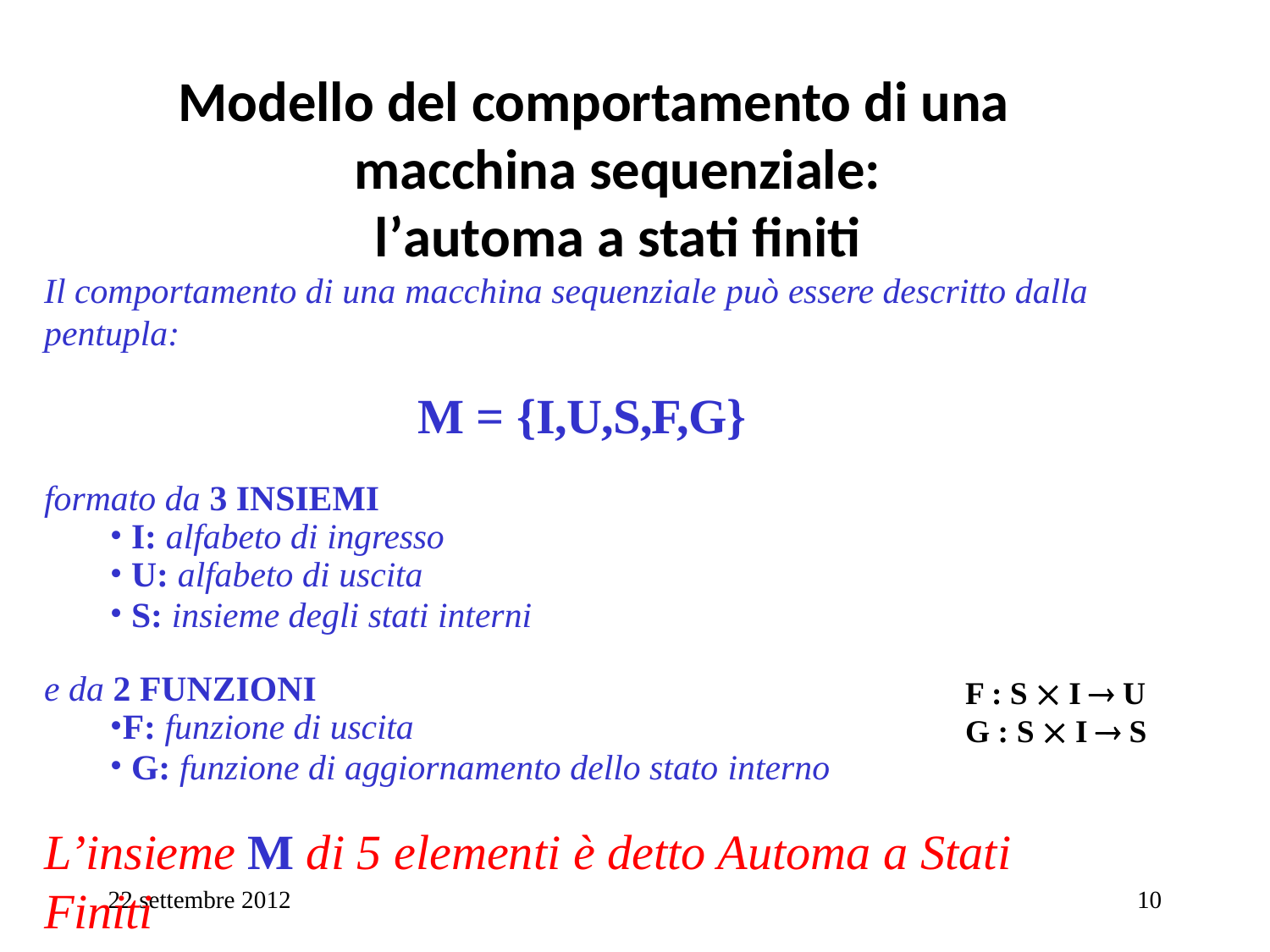

# Modello del comportamento di una macchina sequenziale: l’automa a stati finiti
Il comportamento di una macchina sequenziale può essere descritto dalla pentupla:
M = {I,U,S,F,G}
formato da 3 INSIEMI
I: alfabeto di ingresso
U: alfabeto di uscita
S: insieme degli stati interni
e da 2 FUNZIONI
F: funzione di uscita
G: funzione di aggiornamento dello stato interno
L’insieme M di 5 elementi è detto Automa a Stati Finiti
F : S × I → U
G : S × I → S
22 settembre 2012
10